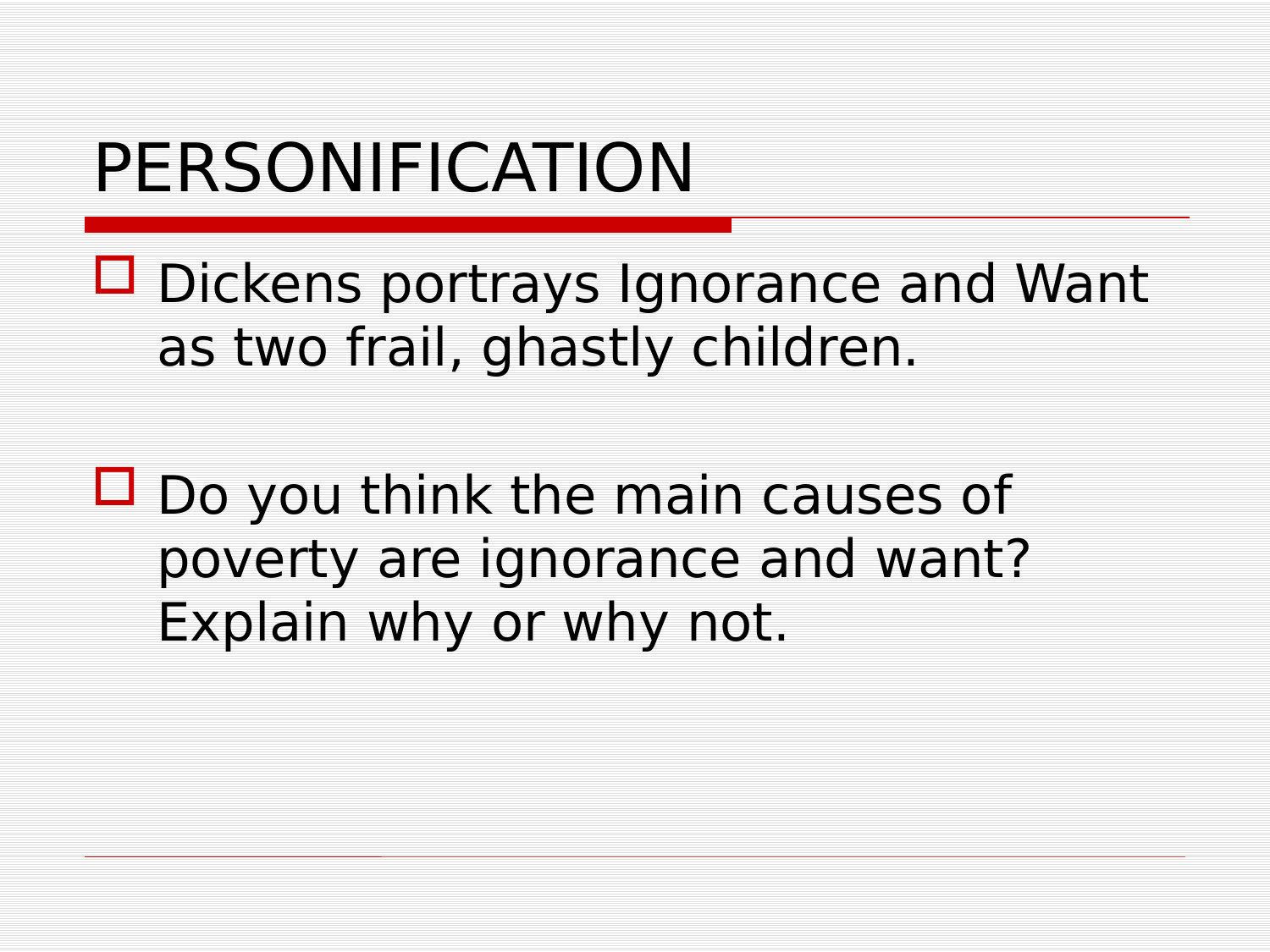

# PERSONIFICATION
Dickens portrays Ignorance and Want as two frail, ghastly children.

Do you think the main causes of poverty are ignorance and want?  Explain why or why not.